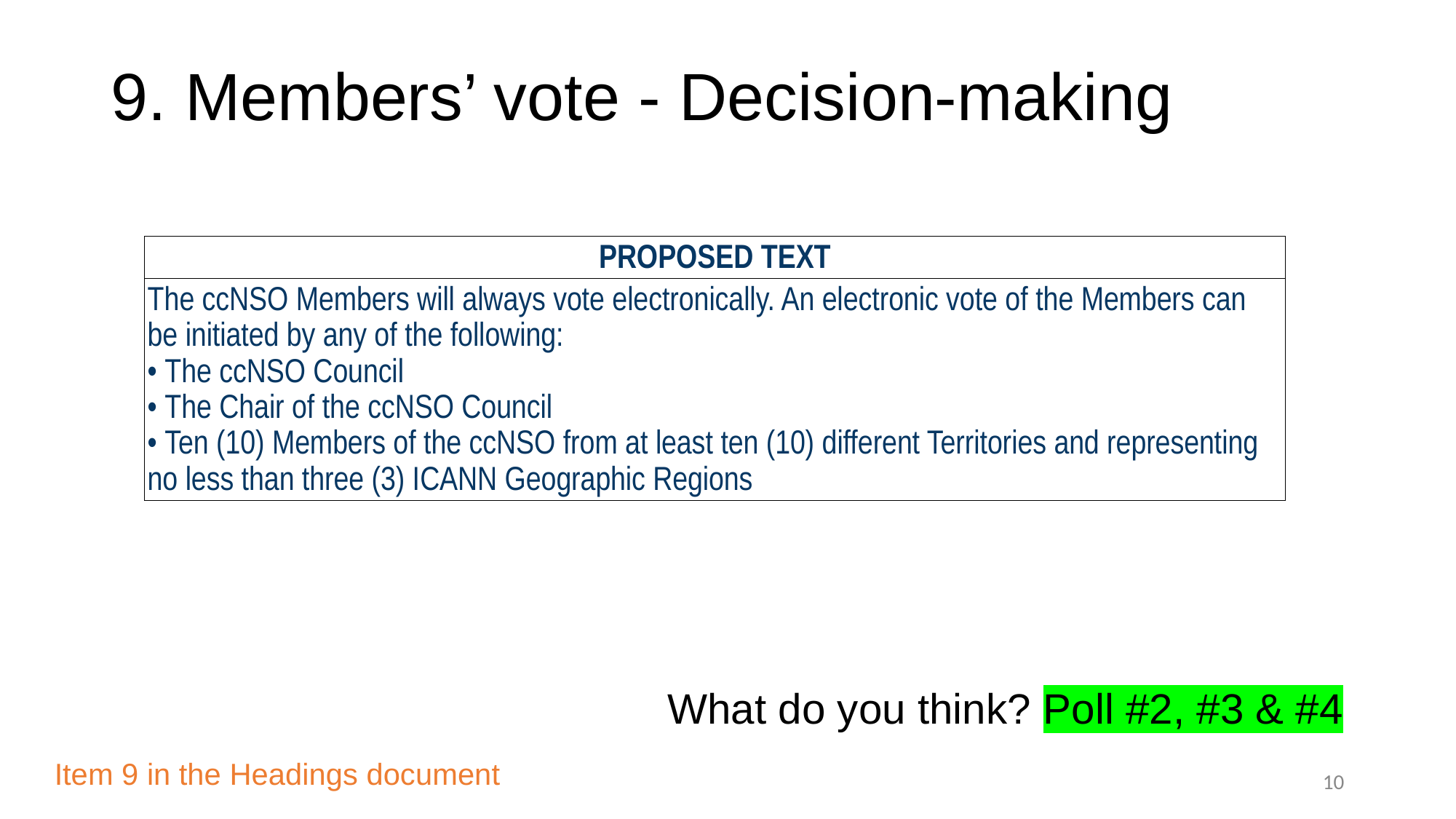

# 9. Members’ vote - Decision-making
| PROPOSED TEXT |
| --- |
| The ccNSO Members will always vote electronically. An electronic vote of the Members can be initiated by any of the following: • The ccNSO Council • The Chair of the ccNSO Council • Ten (10) Members of the ccNSO from at least ten (10) different Territories and representing no less than three (3) ICANN Geographic Regions |
What do you think? Poll #2, #3 & #4
Item 9 in the Headings document
10